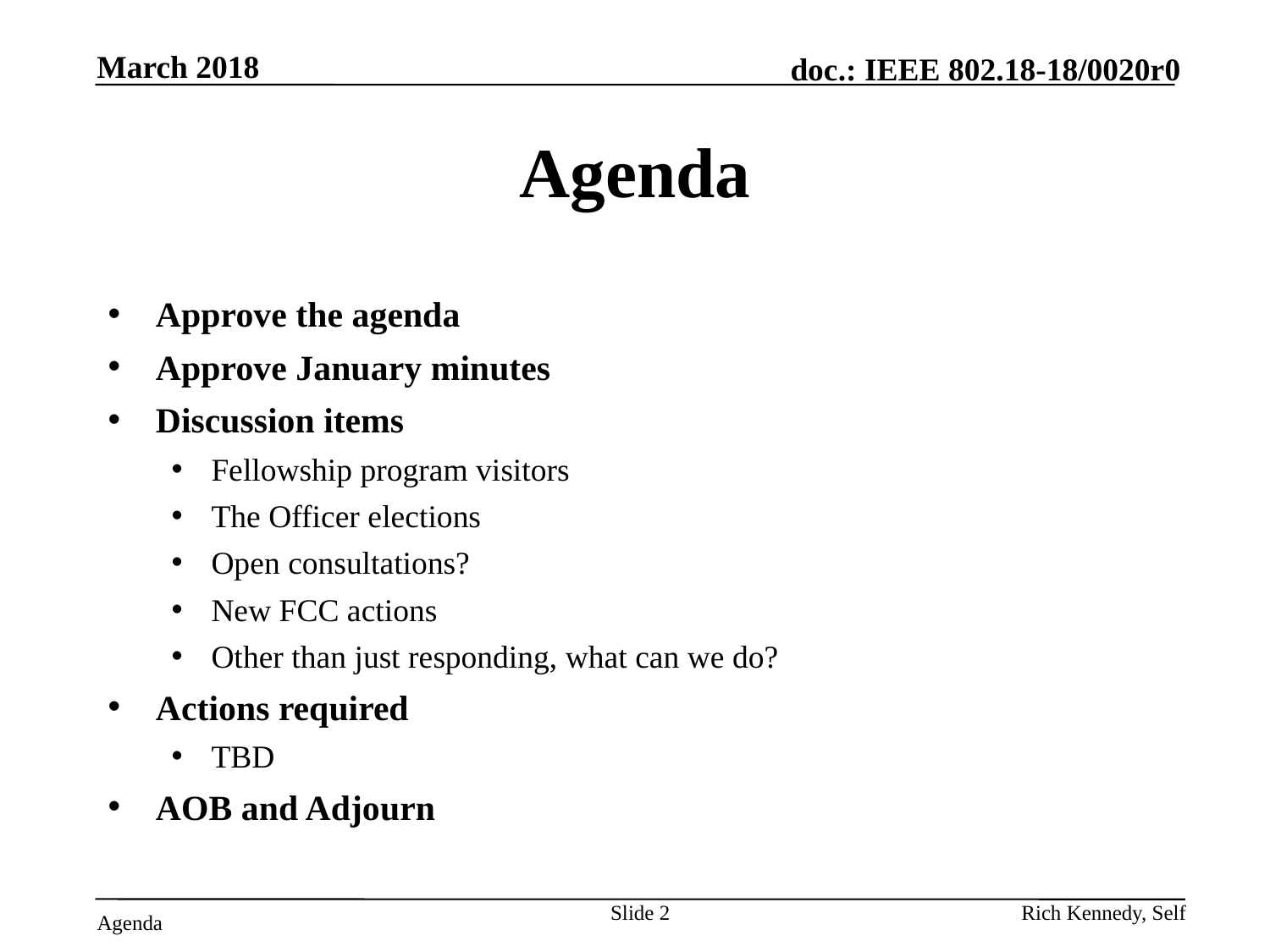

March 2018
# Agenda
Approve the agenda
Approve January minutes
Discussion items
Fellowship program visitors
The Officer elections
Open consultations?
New FCC actions
Other than just responding, what can we do?
Actions required
TBD
AOB and Adjourn
Slide 2
Rich Kennedy, Self
Agenda